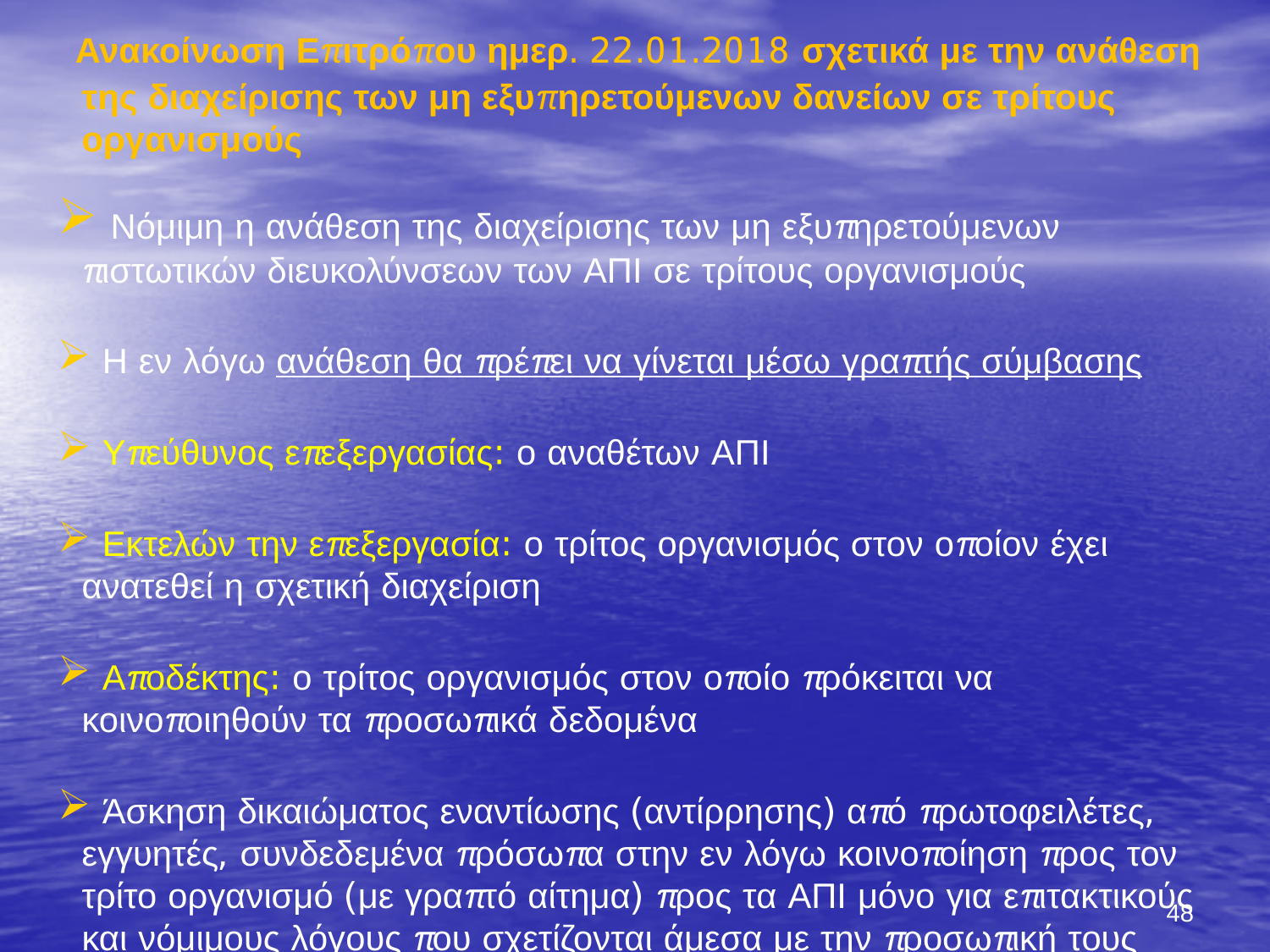

Ανακοίνωση Επιτρόπου ημερ. 22.01.2018 σχετικά με την ανάθεση της διαχείρισης των μη εξυπηρετούμενων δανείων σε τρίτους οργανισμούς

 Νόμιμη η ανάθεση της διαχείρισης των μη εξυπηρετούμενων πιστωτικών διευκολύνσεων των ΑΠΙ σε τρίτους οργανισμούς

 Η εν λόγω ανάθεση θα πρέπει να γίνεται μέσω γραπτής σύμβασης

 Υπεύθυνος επεξεργασίας: ο αναθέτων ΑΠΙ

 Εκτελών την επεξεργασία: ο τρίτος οργανισμός στον οποίον έχει ανατεθεί η σχετική διαχείριση

 Αποδέκτης: ο τρίτος οργανισμός στον οποίο πρόκειται να κοινοποιηθούν τα προσωπικά δεδομένα

 Άσκηση δικαιώματος εναντίωσης (αντίρρησης) από πρωτοφειλέτες, εγγυητές, συνδεδεμένα πρόσωπα στην εν λόγω κοινοποίηση προς τον τρίτο οργανισμό (με γραπτό αίτημα) προς τα ΑΠΙ μόνο για επιτακτικούς και νόμιμους λόγους που σχετίζονται άμεσα με την προσωπική τους κατάσταση

48